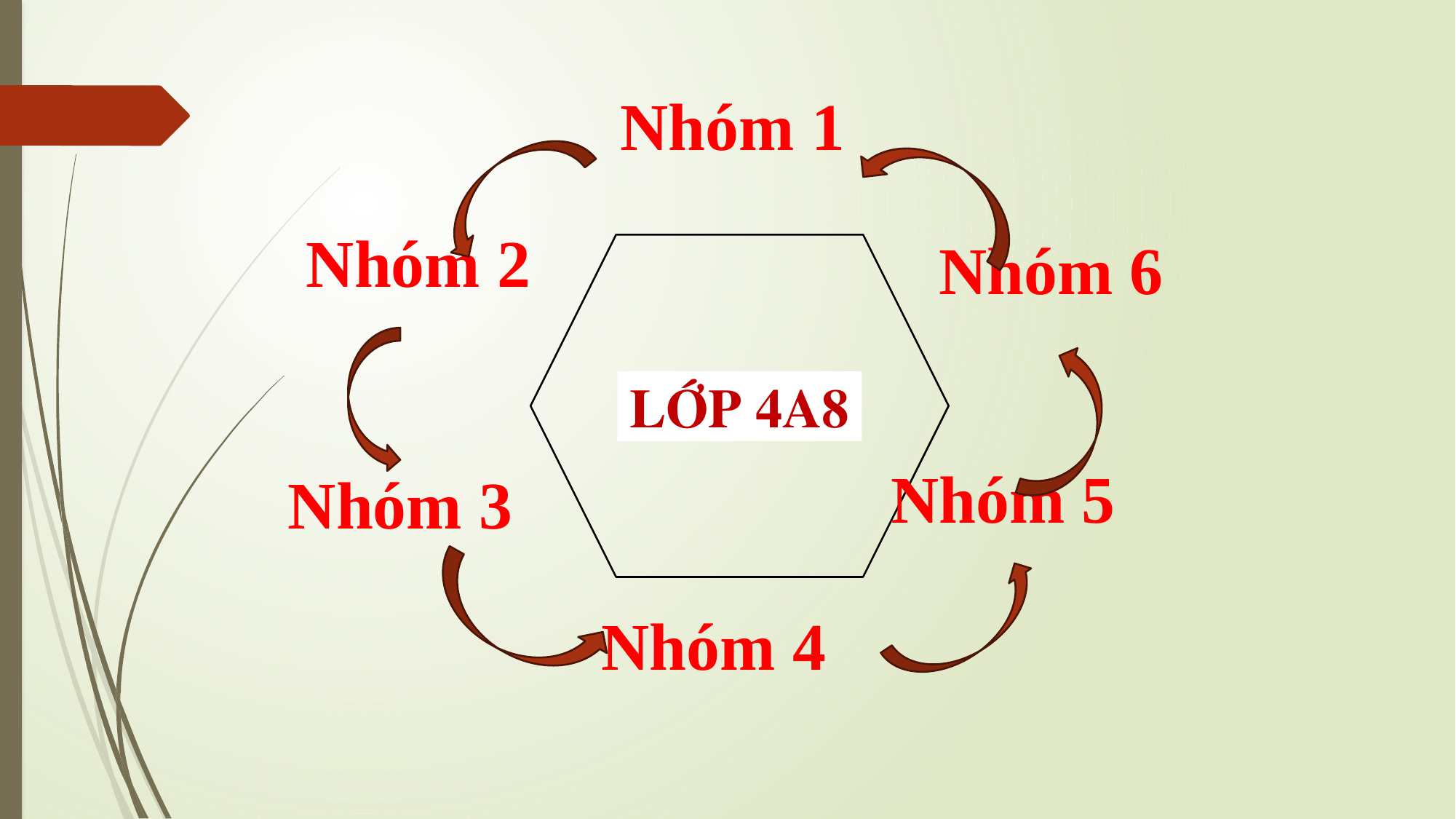

Nhóm 1

Nhóm 2
Nhóm 6

LỚP 4A8
Nhóm 3
Nhóm 5

Nhóm 4